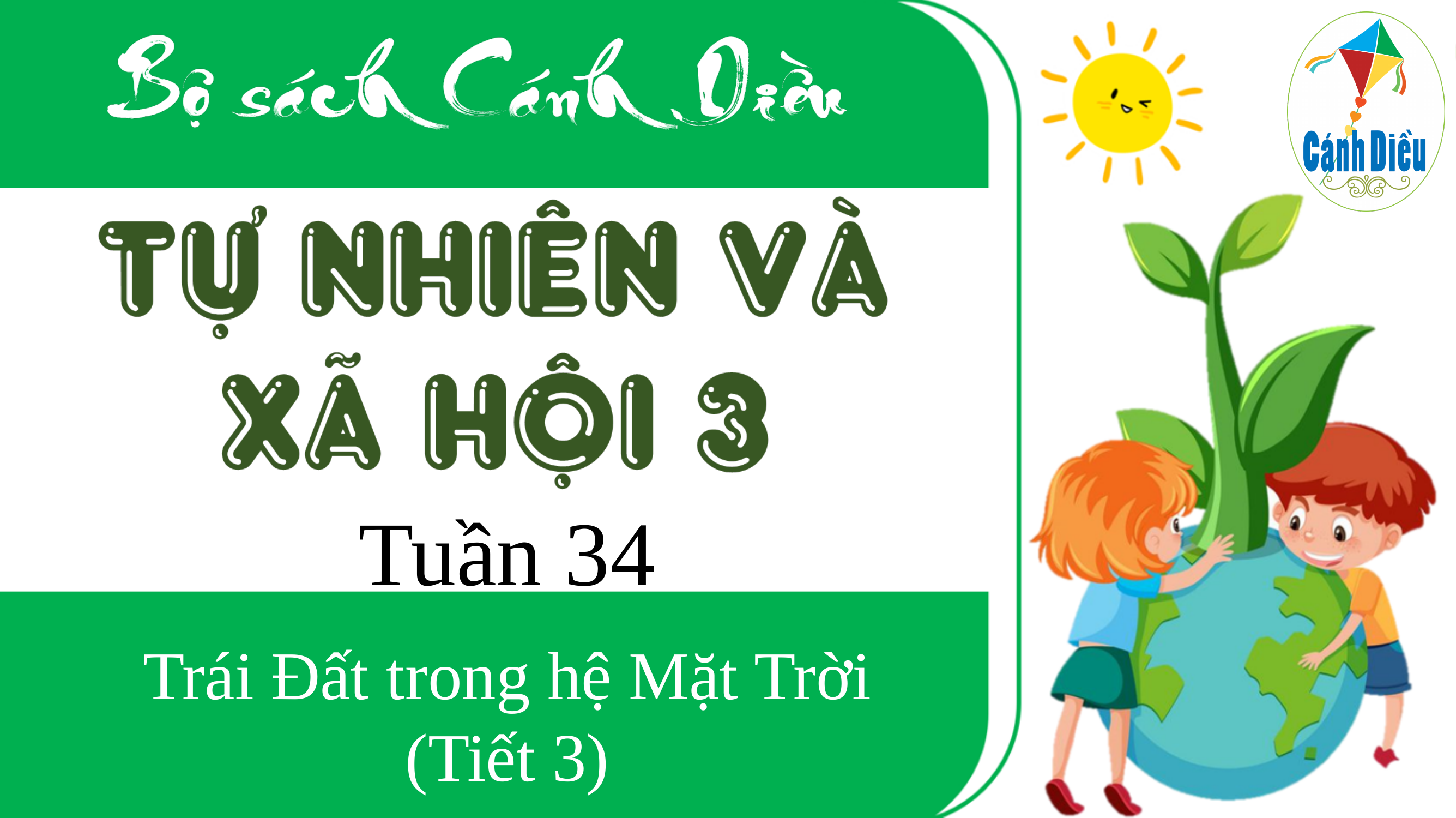

Tuần 34
Trái Đất trong hệ Mặt Trời
(Tiết 3)